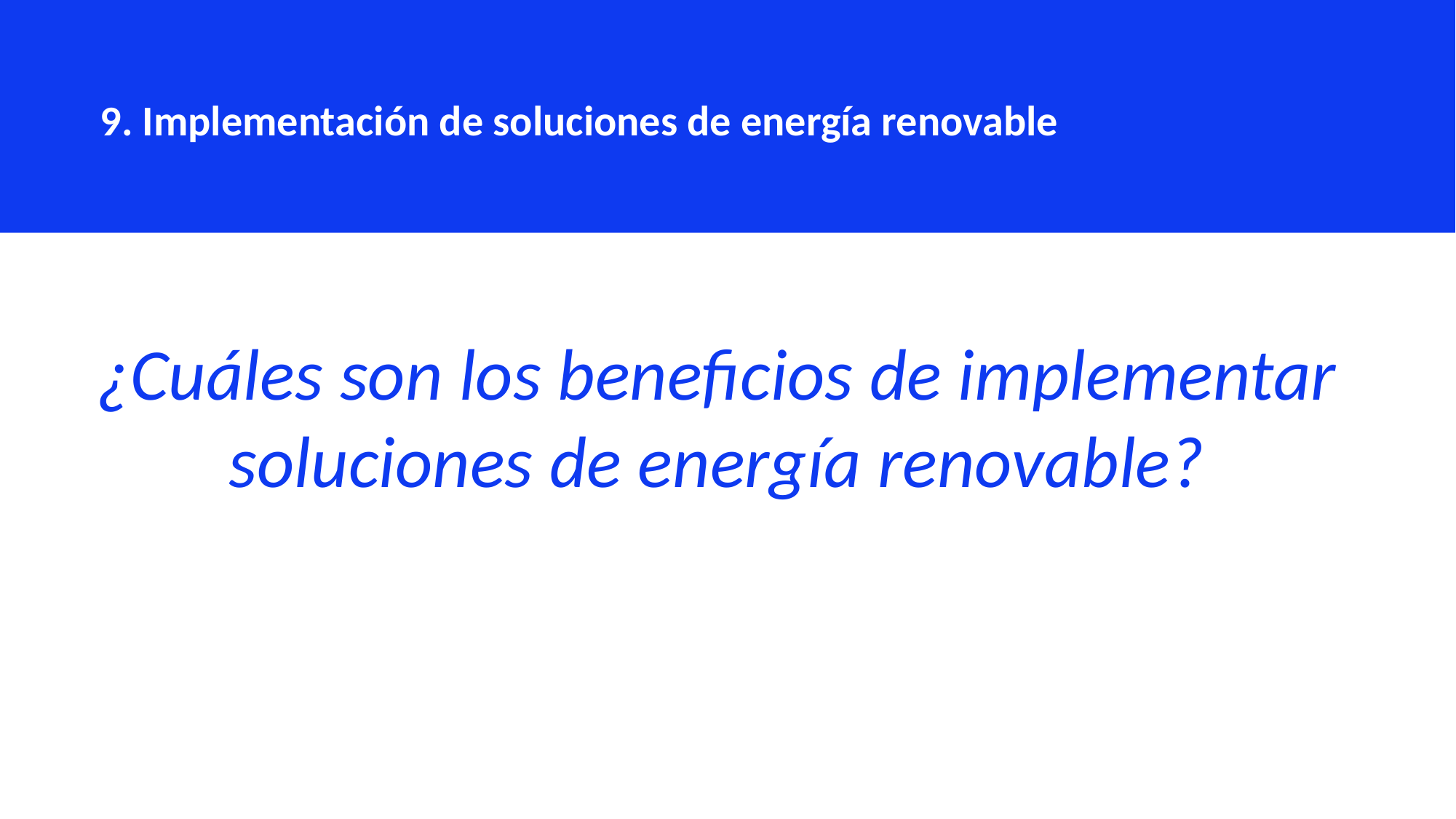

9. Implementación de soluciones de energía renovable

¿Cuáles son los beneficios de implementar soluciones de energía renovable?